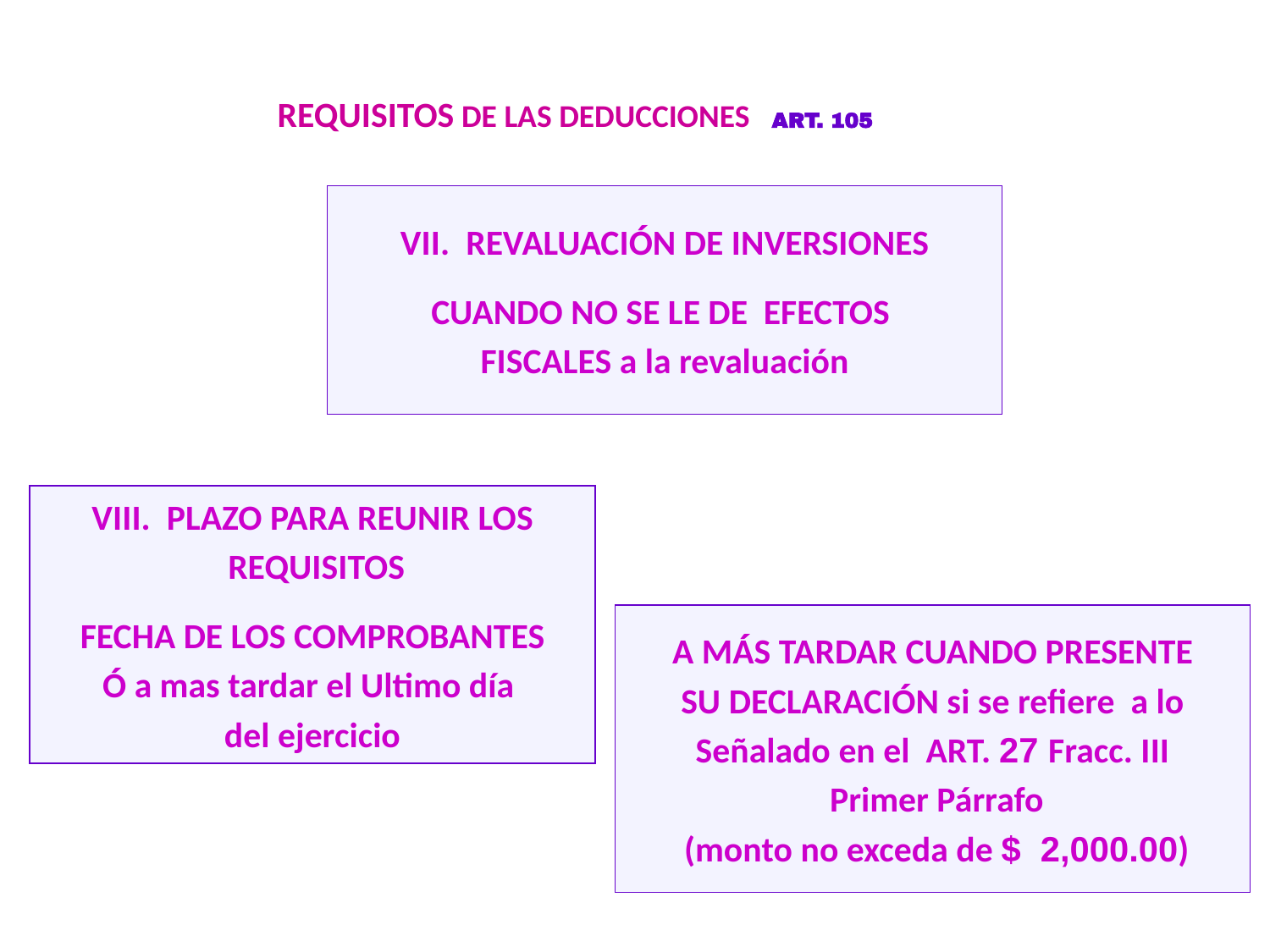

REQUISITOS DE LAS DEDUCCIONES   ART. 105
VII.  REVALUACIÓN DE INVERSIONES

CUANDO NO SE LE DE  EFECTOS
FISCALES a la revaluación
VIII.  PLAZO PARA REUNIR LOS
 REQUISITOS

FECHA DE LOS COMPROBANTES
Ó a mas tardar el Ultimo día
del ejercicio
A MÁS TARDAR CUANDO PRESENTE
 SU DECLARACIÓN si se refiere  a lo
Señalado en el  ART. 27 Fracc. III
 Primer Párrafo
 (monto no exceda de $  2,000.00)